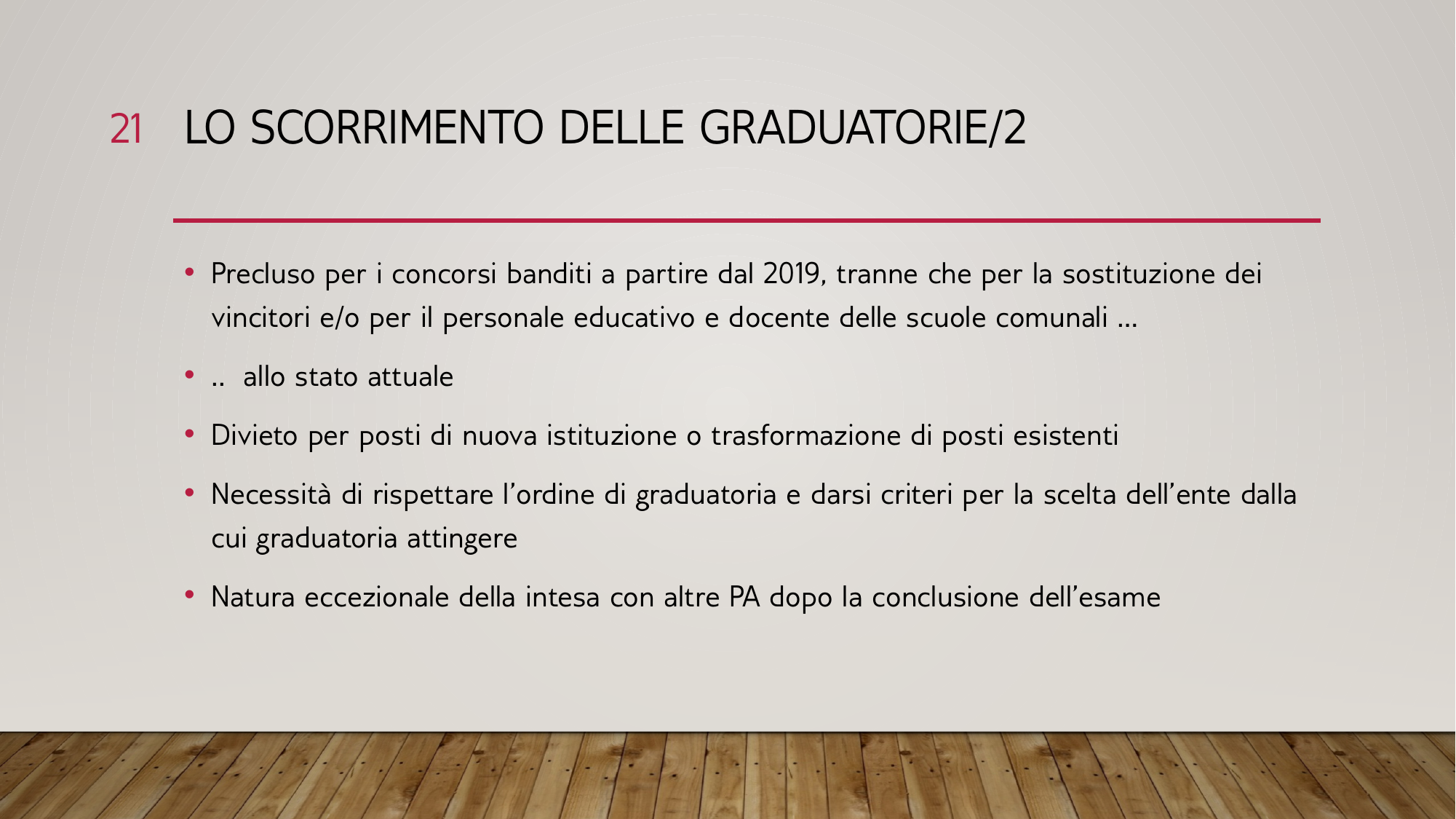

21
# Lo scorrimento delle graduatorie/2
Precluso per i concorsi banditi a partire dal 2019, tranne che per la sostituzione dei vincitori e/o per il personale educativo e docente delle scuole comunali …
..  allo stato attuale
Divieto per posti di nuova istituzione o trasformazione di posti esistenti
Necessità di rispettare l’ordine di graduatoria e darsi criteri per la scelta dell’ente dalla cui graduatoria attingere
Natura eccezionale della intesa con altre PA dopo la conclusione dell’esame